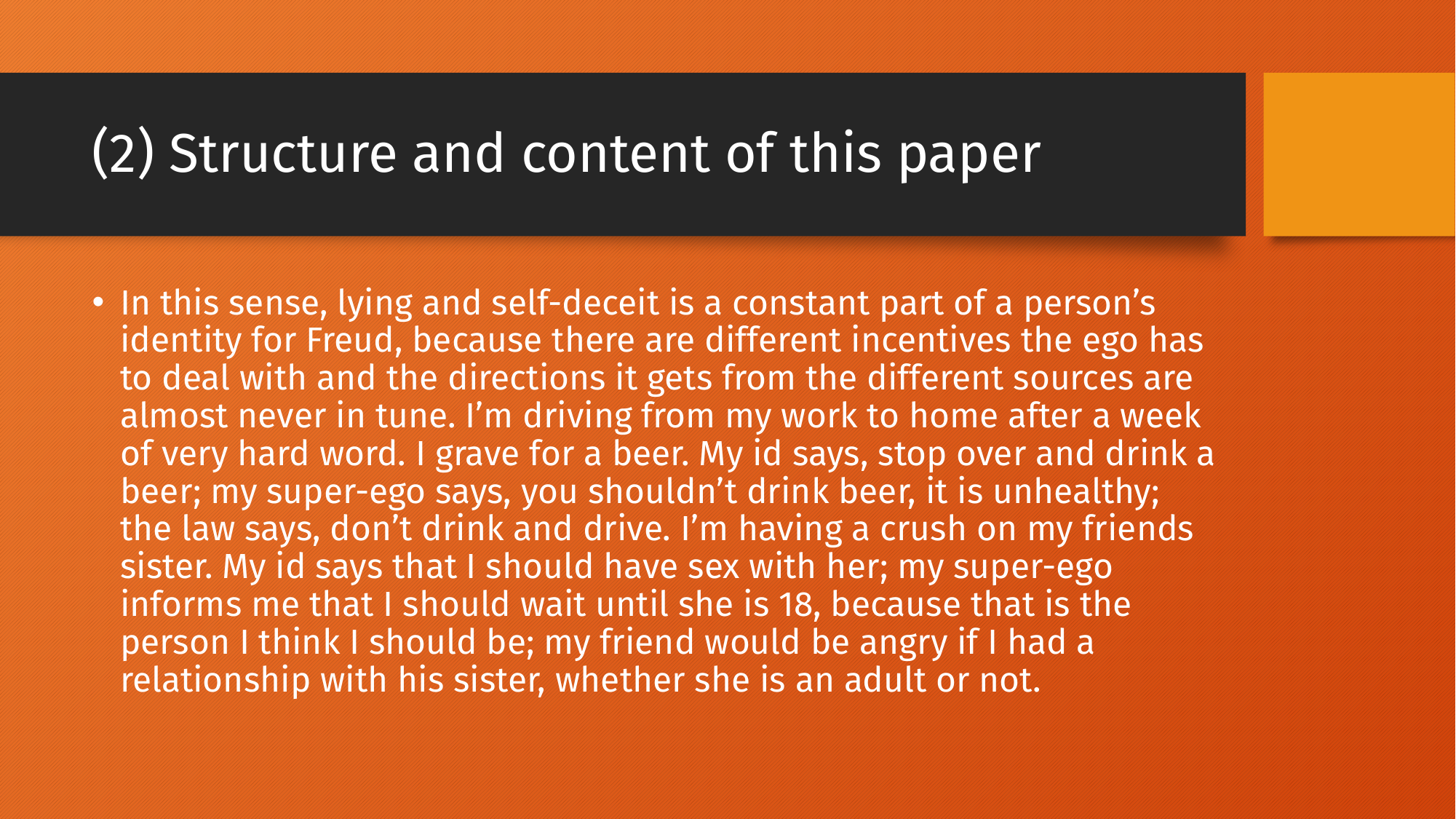

# (2) Structure and content of this paper
In this sense, lying and self-deceit is a constant part of a person’s identity for Freud, because there are different incentives the ego has to deal with and the directions it gets from the different sources are almost never in tune. I’m driving from my work to home after a week of very hard word. I grave for a beer. My id says, stop over and drink a beer; my super-ego says, you shouldn’t drink beer, it is unhealthy; the law says, don’t drink and drive. I’m having a crush on my friends sister. My id says that I should have sex with her; my super-ego informs me that I should wait until she is 18, because that is the person I think I should be; my friend would be angry if I had a relationship with his sister, whether she is an adult or not.